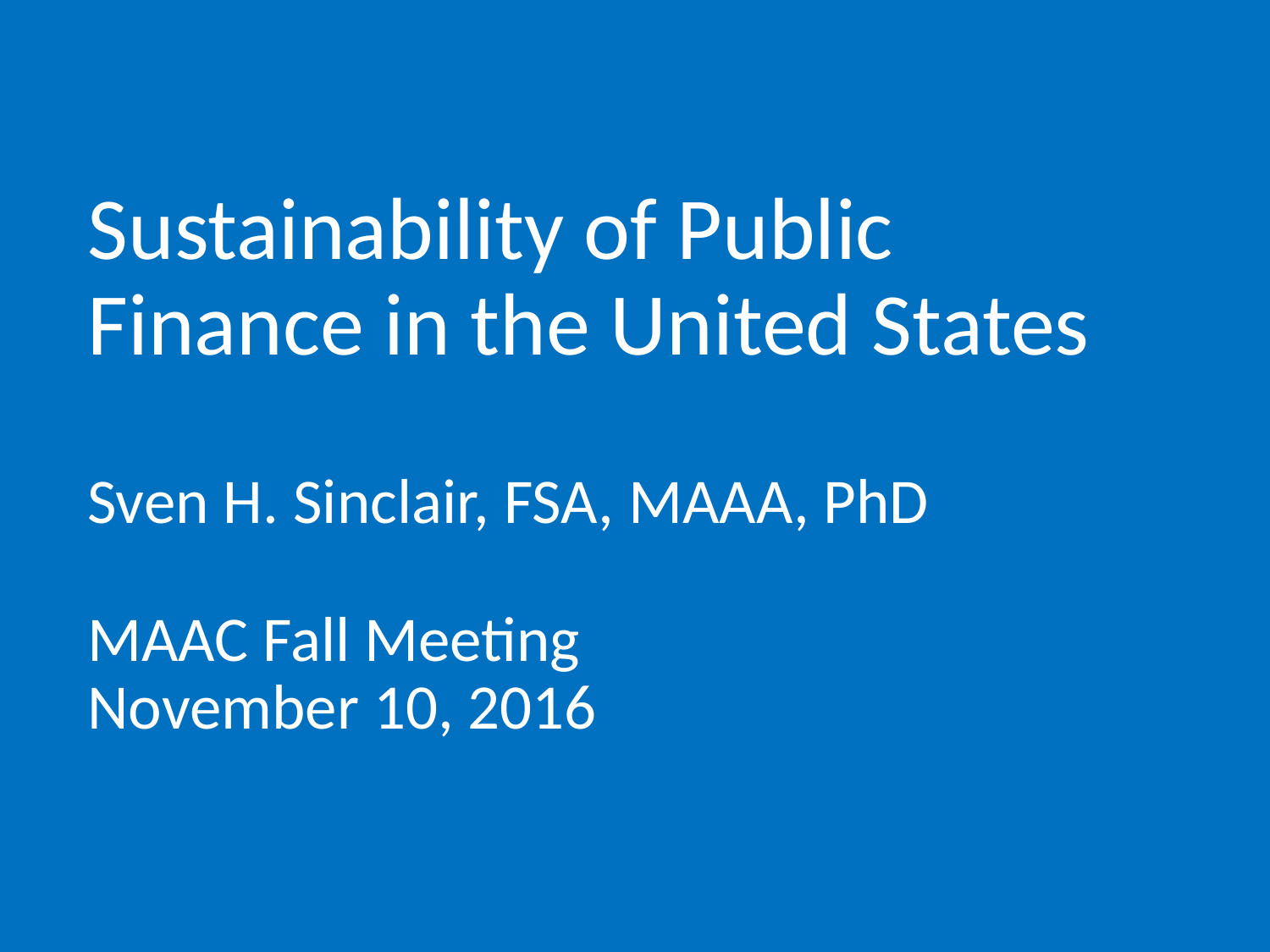

# Sustainability of Public Finance in the United States Sven H. Sinclair, FSA, MAAA, PhD MAAC Fall Meeting November 10, 2016
1